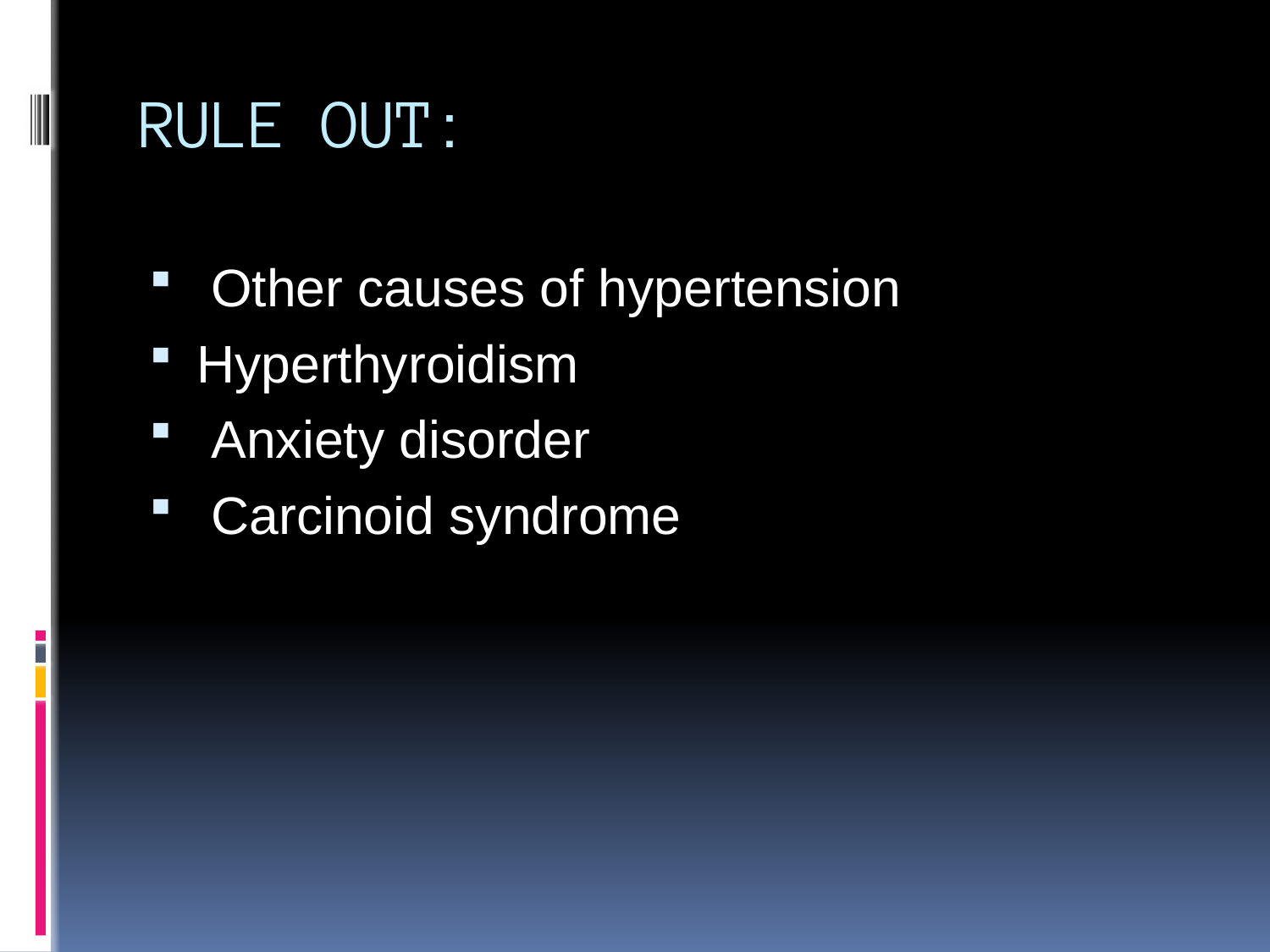

# RULE OUT:
 Other causes of hypertension
Hyperthyroidism
 Anxiety disorder
 Carcinoid syndrome